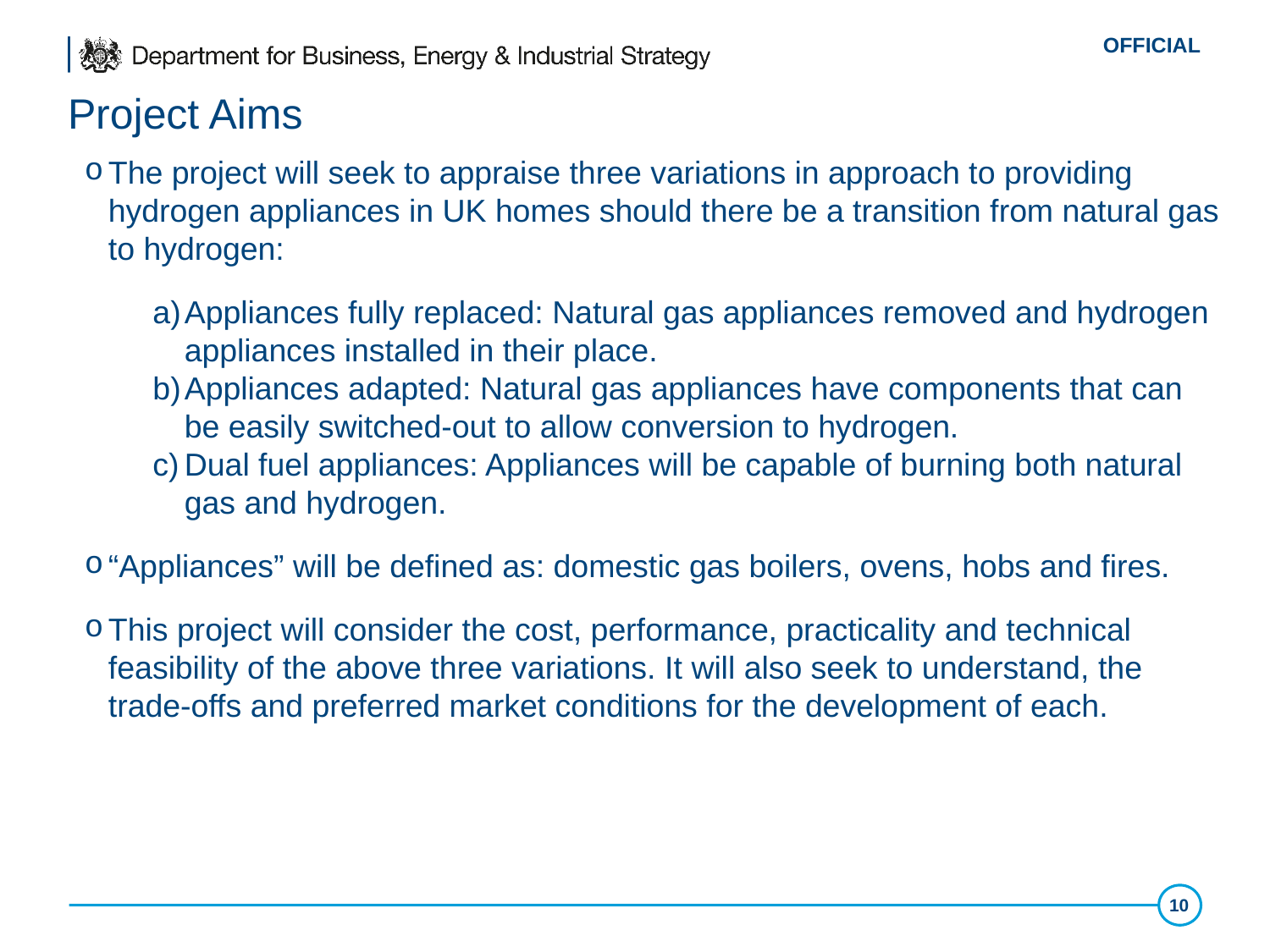

# Project Aims
The project will seek to appraise three variations in approach to providing hydrogen appliances in UK homes should there be a transition from natural gas to hydrogen:

Appliances fully replaced: Natural gas appliances removed and hydrogen appliances installed in their place.
Appliances adapted: Natural gas appliances have components that can be easily switched-out to allow conversion to hydrogen.
Dual fuel appliances: Appliances will be capable of burning both natural gas and hydrogen.

“Appliances” will be defined as: domestic gas boilers, ovens, hobs and fires.

This project will consider the cost, performance, practicality and technical feasibility of the above three variations. It will also seek to understand, the trade-offs and preferred market conditions for the development of each.

10